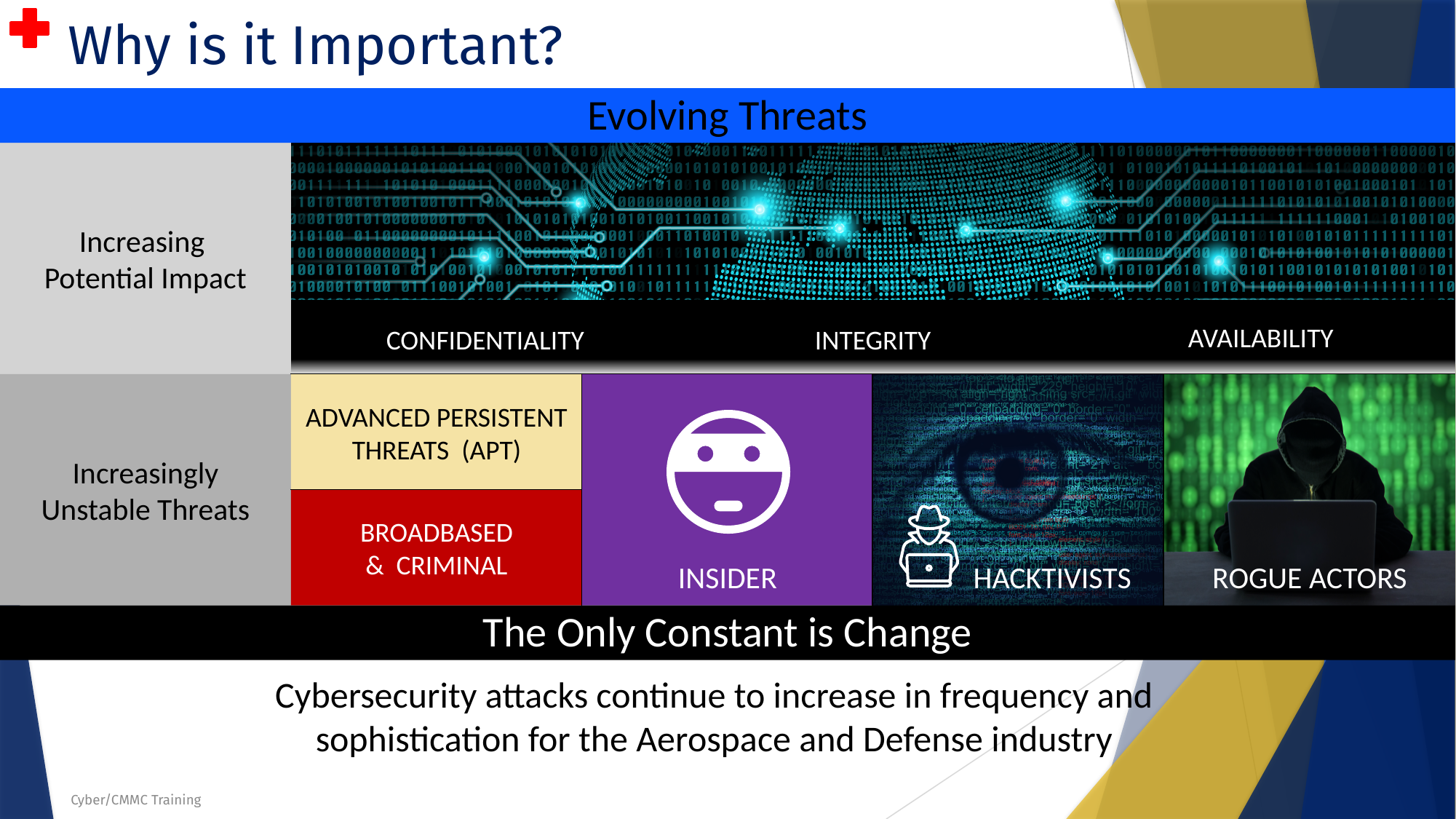

# Why is it Important?
Evolving Threats
Increasing
Potential Impact

AVAILABILITY
CONFIDENTIALITY
INTEGRITY
ADVANCED PERSISTENT THREATS  (APT)
Increasingly
Unstable Threats
INSIDER
HACKTIVISTS
ROGUE ACTORS

BROADBASED
&  CRIMINAL

The Only Constant is Change
Cybersecurity attacks continue to increase in frequency and sophistication for the Aerospace and Defense industry
8
Cyber/CMMC Training